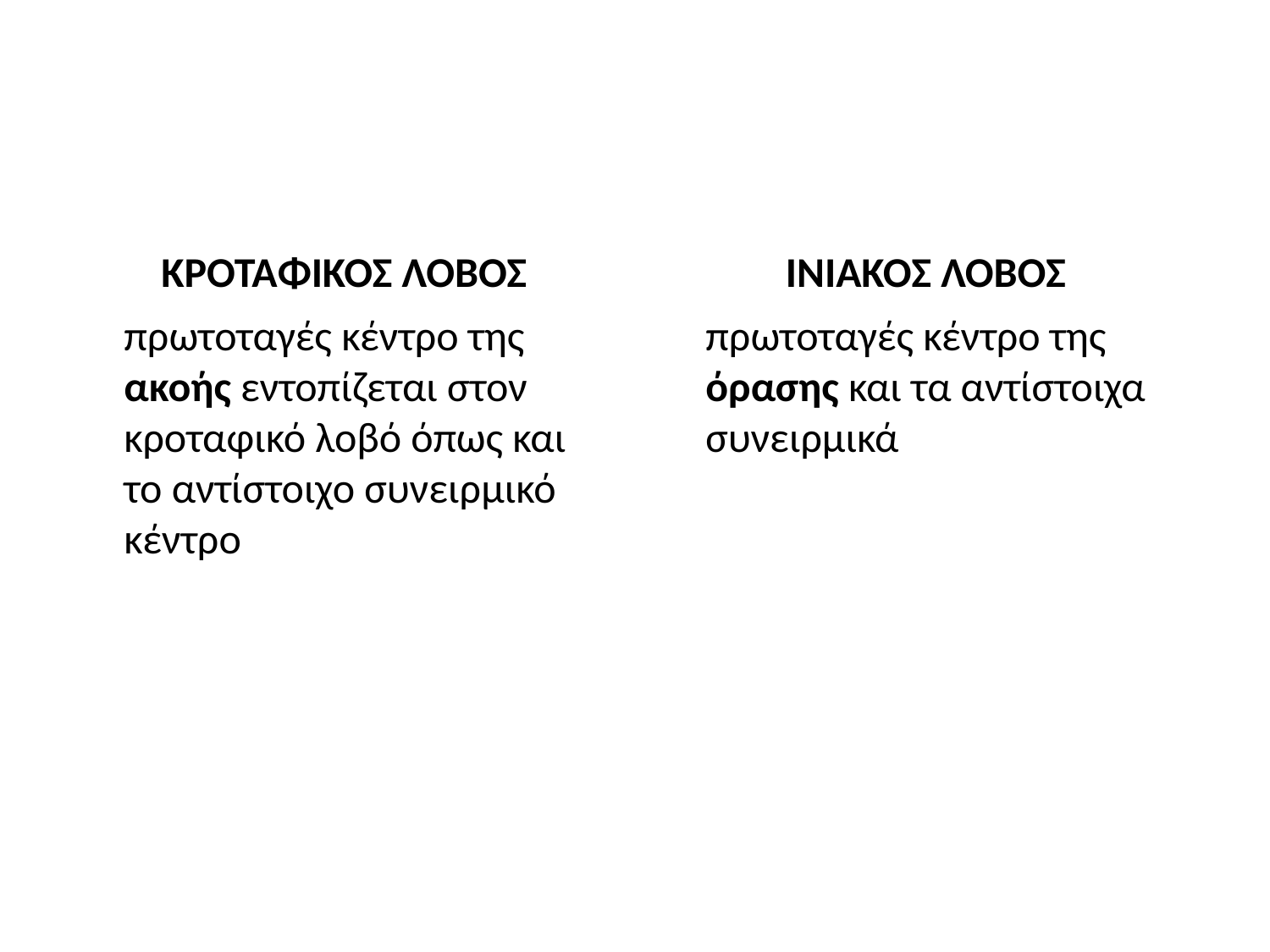

#
ΚΡΟΤΑΦΙΚΟΣ ΛΟΒΟΣ
ΙΝΙΑΚΟΣ ΛΟΒΟΣ
	πρωτοταγές κέντρο της ακοής εντοπίζεται στον κροταφικό λοβό όπως και το αντίστοιχο συνειρμικό κέντρο
	πρωτοταγές κέντρο της όρασης και τα αντίστοιχα συνειρμικά